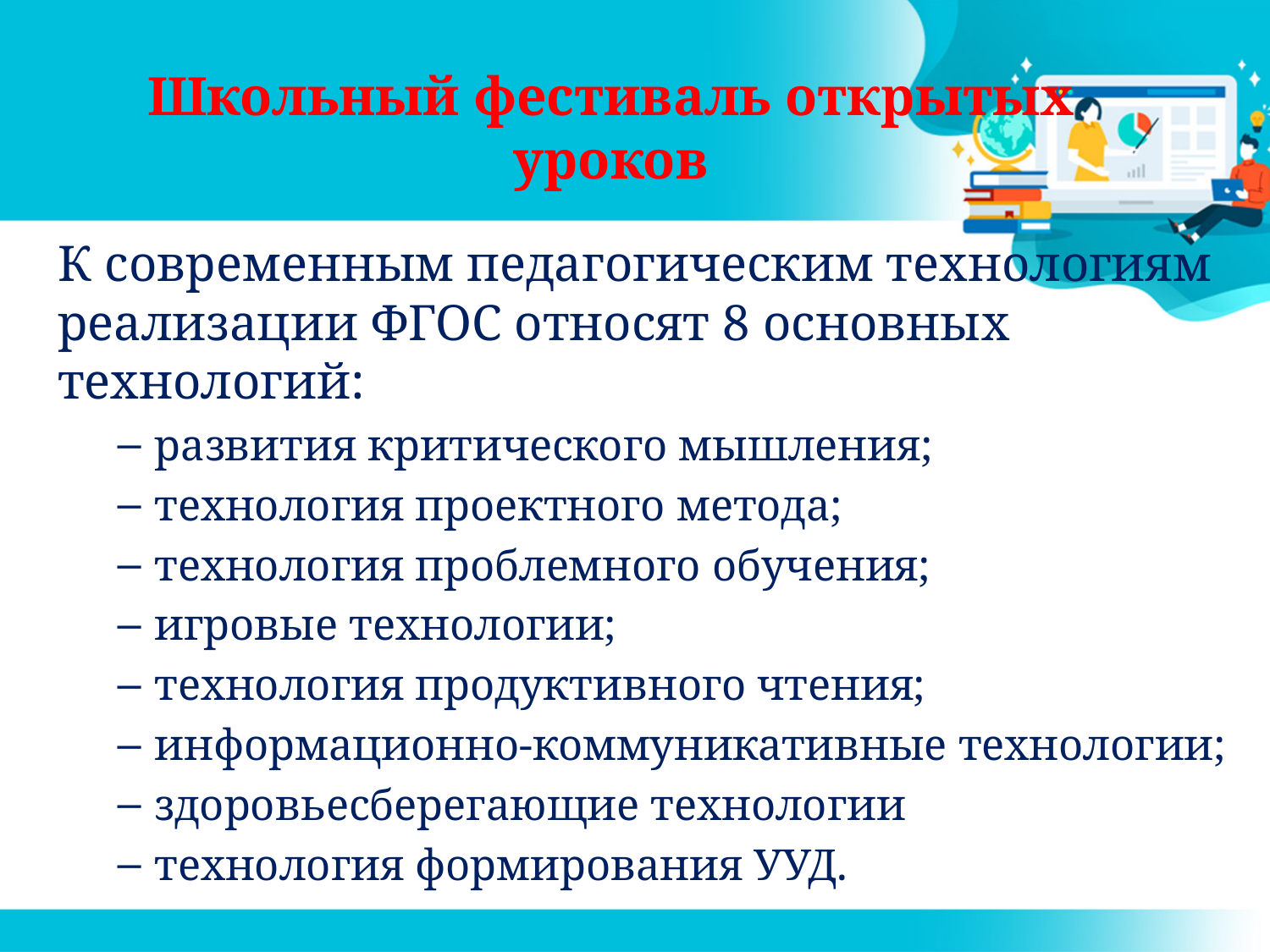

# Школьный фестиваль открытых уроков
К современным педагогическим технологиям реализации ФГОС относят 8 основных технологий:
развития критического мышления;
технология проектного метода;
технология проблемного обучения;
игровые технологии;
технология продуктивного чтения;
информационно-коммуникативные технологии;
здоровьесберегающие технологии
технология формирования УУД.